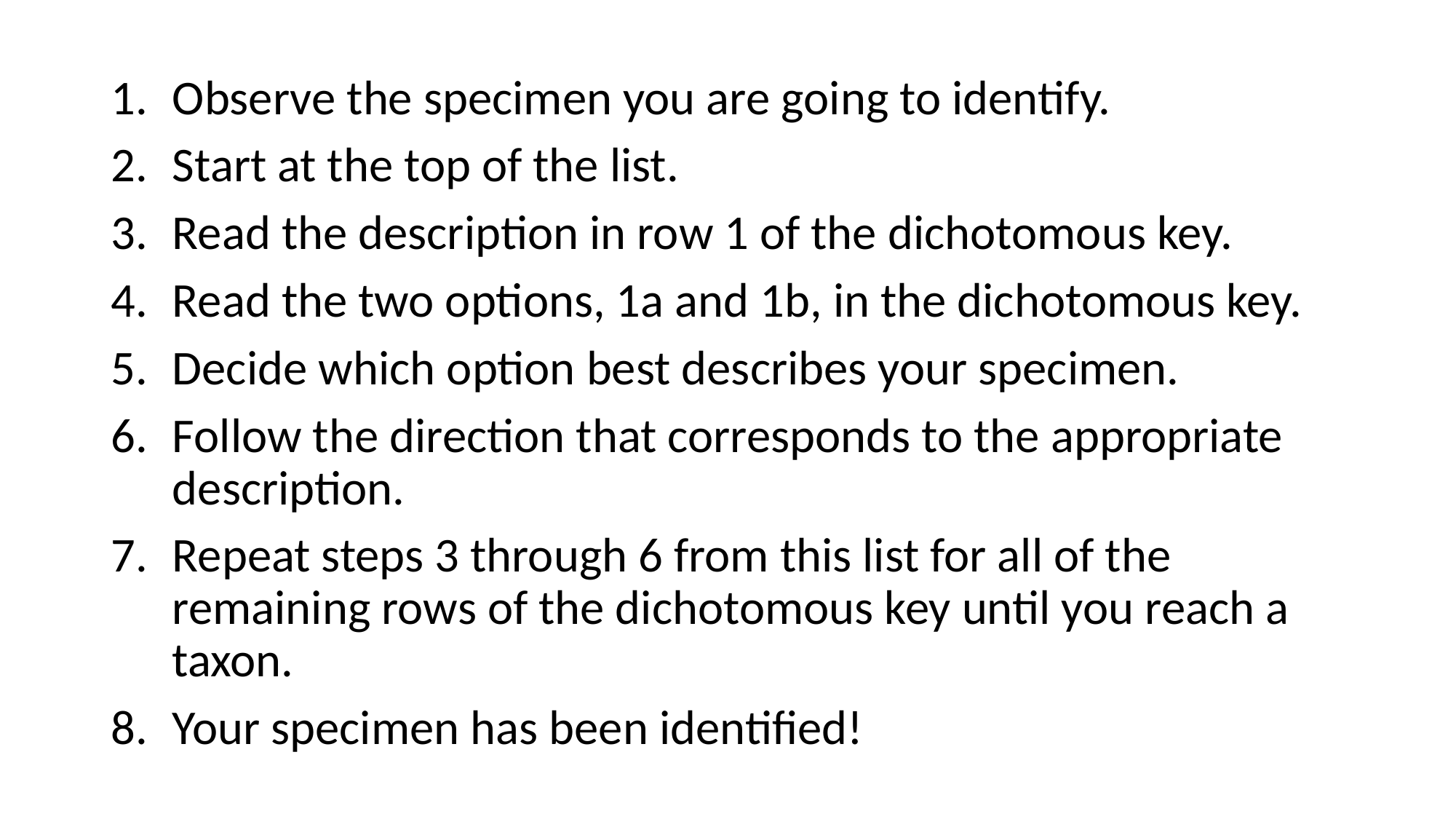

Observe the specimen you are going to identify.
Start at the top of the list.
Read the description in row 1 of the dichotomous key.
Read the two options, 1a and 1b, in the dichotomous key.
Decide which option best describes your specimen.
Follow the direction that corresponds to the appropriate description.
Repeat steps 3 through 6 from this list for all of the remaining rows of the dichotomous key until you reach a taxon.
Your specimen has been identified!